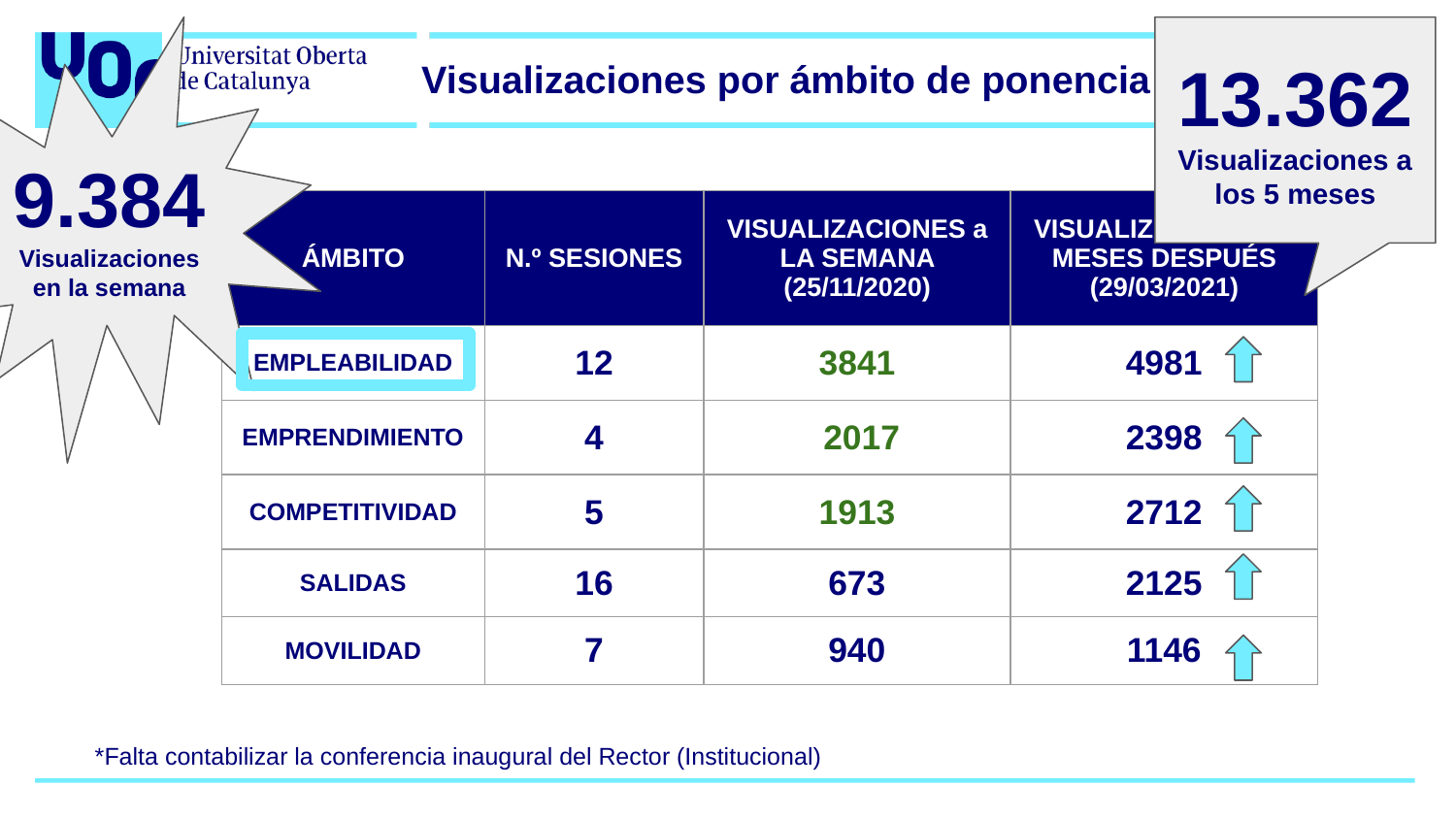

9.384
Visualizaciones en la semana
13.362
Visualizaciones a los 5 meses
# Visualizaciones por ámbito de ponencia

| ÁMBITO | N.º SESIONES | VISUALIZACIONES a LA SEMANA (25/11/2020) | VISUALIZACIONES 5 MESES DESPUÉS (29/03/2021) |
| --- | --- | --- | --- |
| EMPLEABILIDAD | 12 | 3841 | 4981 |
| EMPRENDIMIENTO | 4 | 2017 | 2398 |
| COMPETITIVIDAD | 5 | 1913 | 2712 |
| SALIDAS | 16 | 673 | 2125 |
| MOVILIDAD | 7 | 940 | 1146 |

*Falta contabilizar la conferencia inaugural del Rector (Institucional)